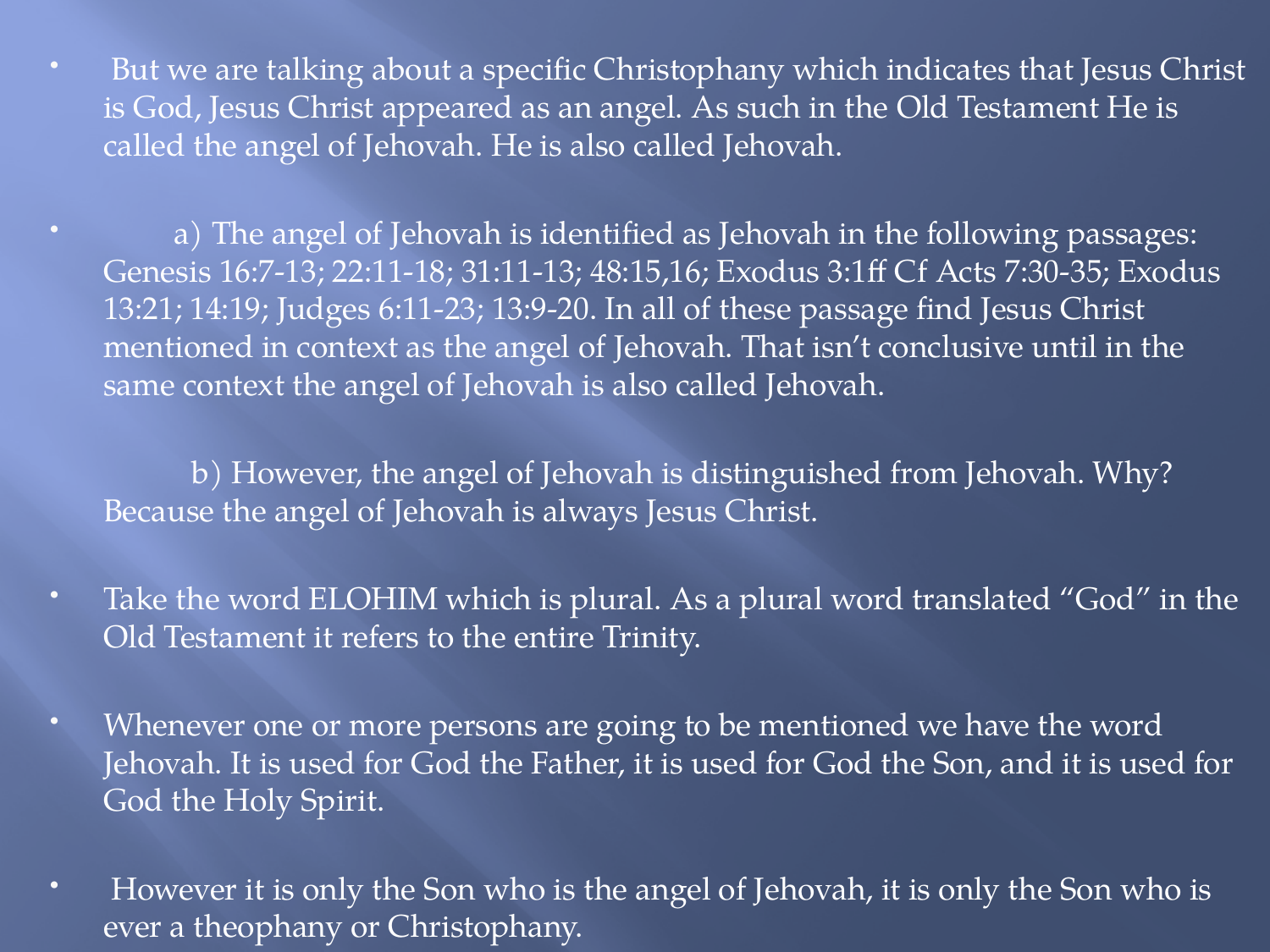

But we are talking about a specific Christophany which indicates that Jesus Christ is God, Jesus Christ appeared as an angel. As such in the Old Testament He is called the angel of Jehovah. He is also called Jehovah.

         a) The angel of Jehovah is identified as Jehovah in the following passages: Genesis 16:7-13; 22:11-18; 31:11-13; 48:15,16; Exodus 3:1ff Cf Acts 7:30-35; Exodus 13:21; 14:19; Judges 6:11-23; 13:9-20. In all of these passage find Jesus Christ mentioned in context as the angel of Jehovah. That isn’t conclusive until in the same context the angel of Jehovah is also called Jehovah.

                  b) However, the angel of Jehovah is distinguished from Jehovah. Why? Because the angel of Jehovah is always Jesus Christ.

Take the word ELOHIM which is plural. As a plural word translated “God” in the Old Testament it refers to the entire Trinity.

Whenever one or more persons are going to be mentioned we have the word Jehovah. It is used for God the Father, it is used for God the Son, and it is used for God the Holy Spirit.

 However it is only the Son who is the angel of Jehovah, it is only the Son who is ever a theophany or Christophany.